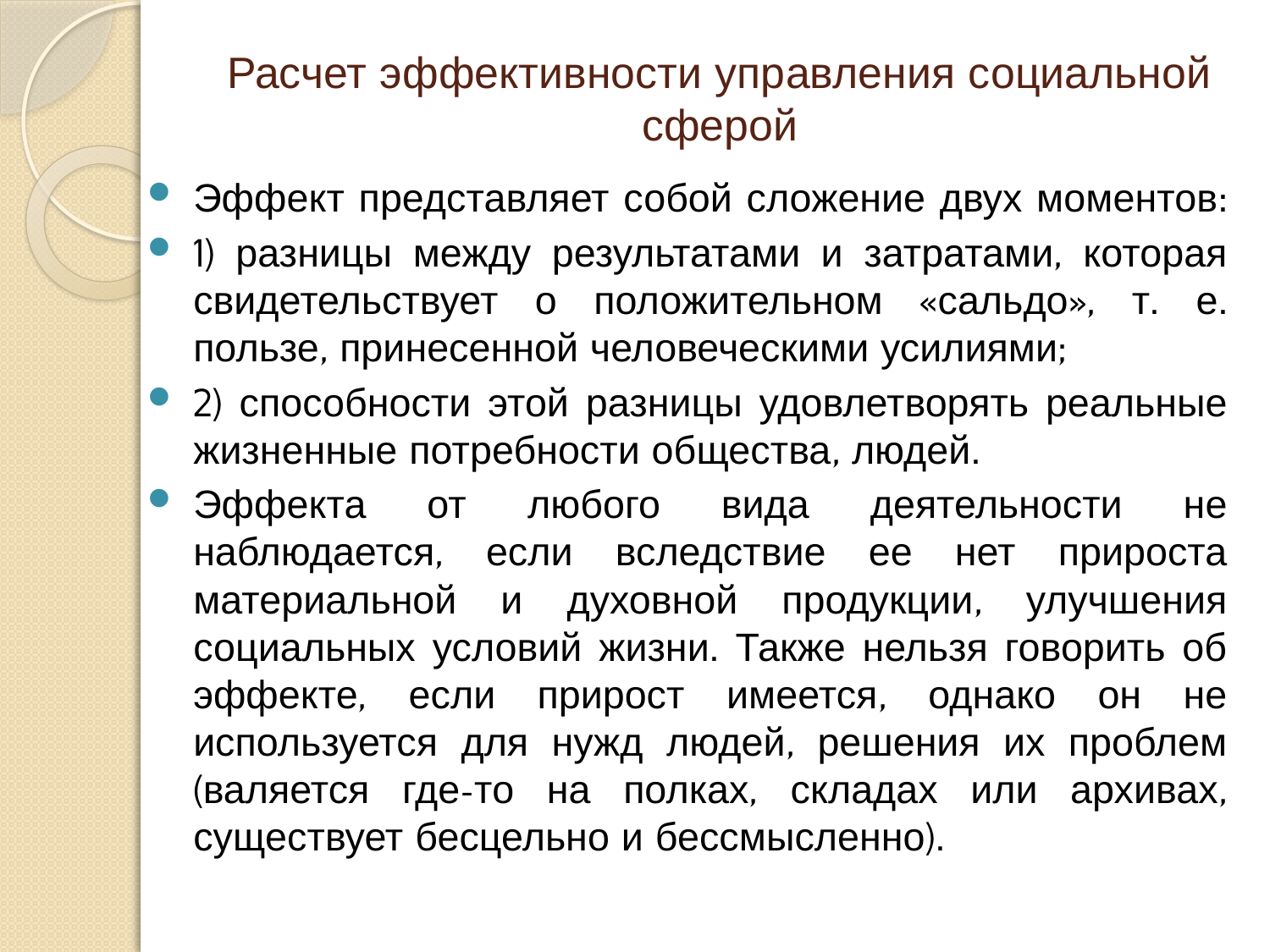

# Расчет эффективности управления социальной сферой
Эффект представляет собой сложение двух моментов:
1) разницы между результатами и затратами, которая свидетельствует о положительном «сальдо», т. е. пользе, принесенной человеческими усилиями;
2) способности этой разницы удовлетворять реальные жизненные потребности общества, людей.
Эффекта от любого вида деятельности не наблюдается, если вследствие ее нет прироста материальной и духовной продукции, улучшения социальных условий жизни. Также нельзя говорить об эффекте, если прирост имеется, однако он не используется для нужд людей, решения их проблем (валяется где-то на полках, складах или архивах, существует бесцельно и бессмысленно).